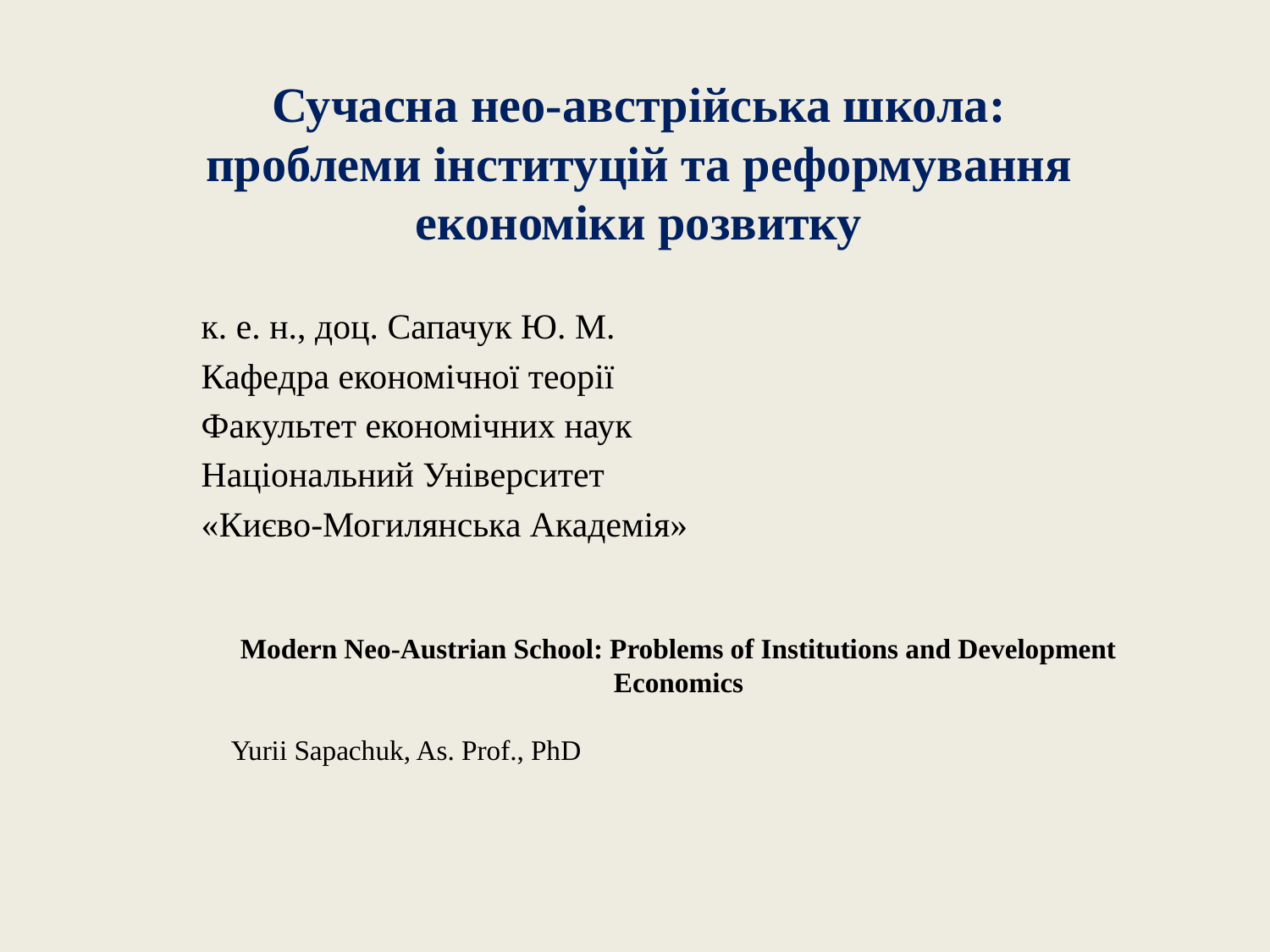

# Сучасна нео-австрійська школа: проблеми інституцій та реформування економіки розвитку
к. е. н., доц. Сапачук Ю. М.
Кафедра економічної теорії
Факультет економічних наук
Національний Університет
«Києво-Могилянська Академія»

Modern Neo-Austrian School: Problems of Institutions and Development Economics

Yurii Sapachuk, As. Prof., PhD